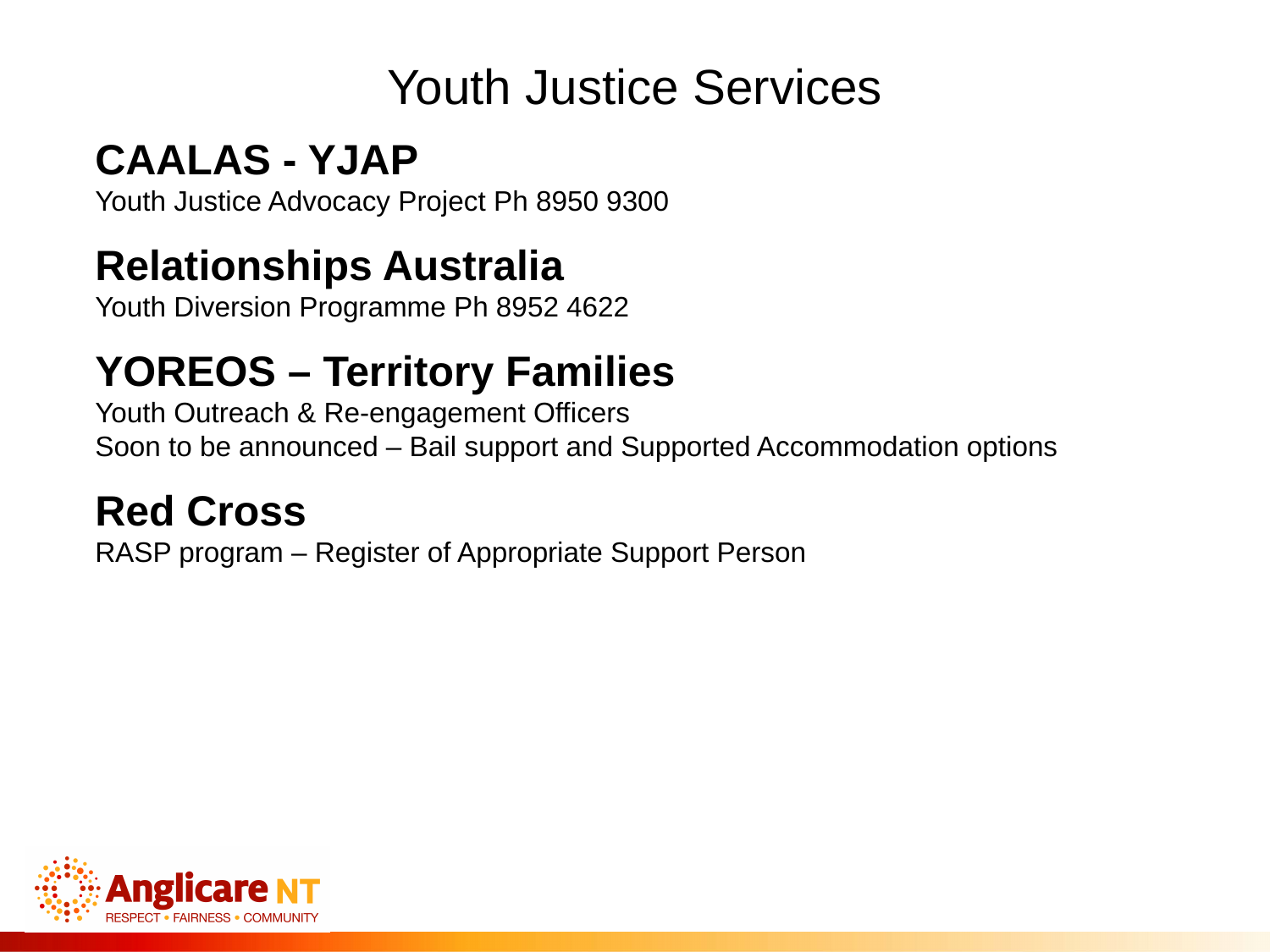

# Youth Justice Services
CAALAS - YJAP
Youth Justice Advocacy Project Ph 8950 9300
Relationships Australia
Youth Diversion Programme Ph 8952 4622
YOREOS – Territory Families
Youth Outreach & Re-engagement Officers
Soon to be announced – Bail support and Supported Accommodation options
Red Cross
RASP program – Register of Appropriate Support Person